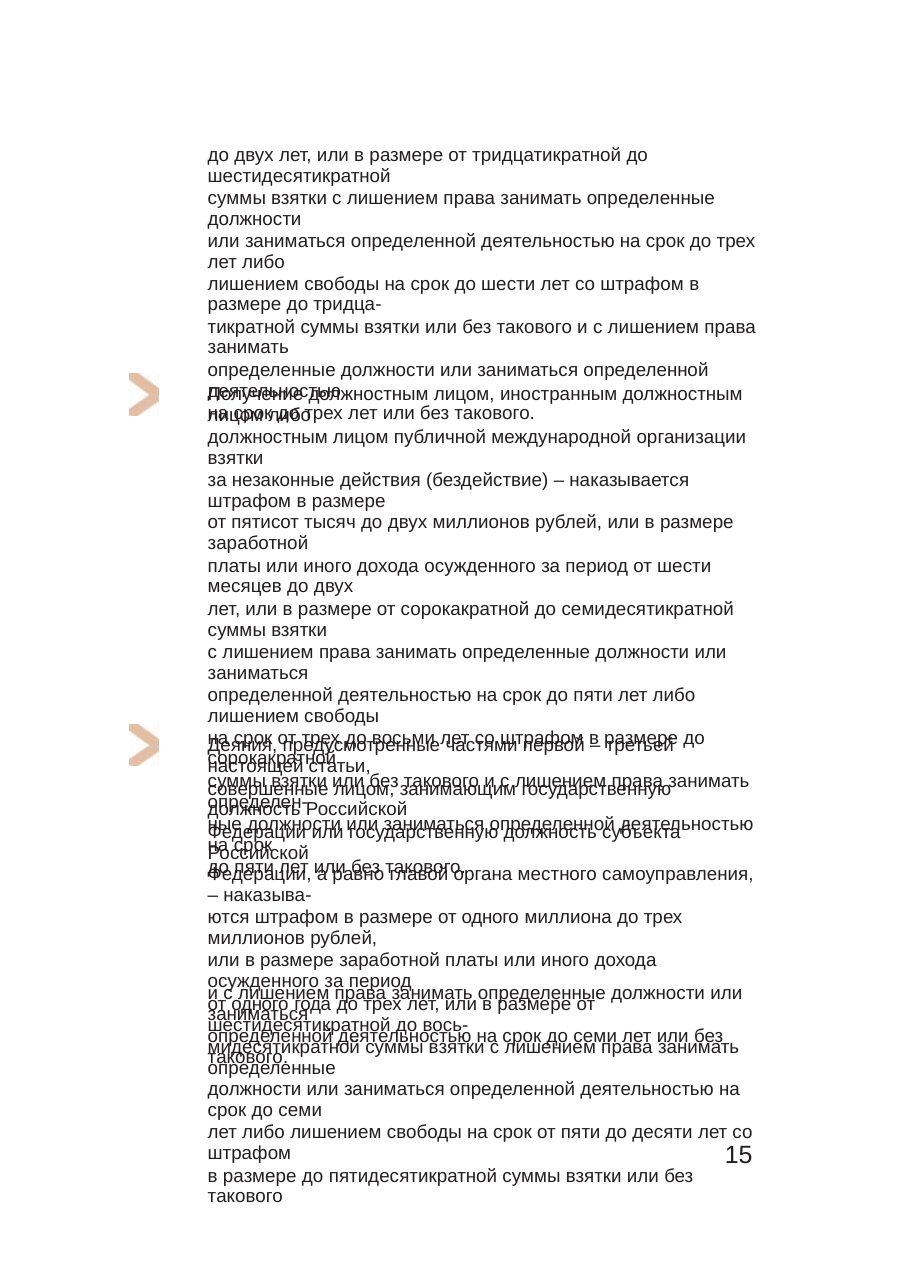

до двух лет, или в размере от тридцатикратной до шестидесятикратной
суммы взятки с лишением права занимать определенные должности
или заниматься определенной деятельностью на срок до трех лет либо
лишением свободы на срок до шести лет со штрафом в размере до тридца-
тикратной суммы взятки или без такового и с лишением права занимать
определенные должности или заниматься определенной деятельностью
на срок до трех лет или без такового.

Получение должностным лицом, иностранным должностным лицом либо
должностным лицом публичной международной организации взятки
за незаконные действия (бездействие) – наказывается штрафом в размере
от пятисот тысяч до двух миллионов рублей, или в размере заработной
платы или иного дохода осужденного за период от шести месяцев до двух
лет, или в размере от сорокакратной до семидесятикратной суммы взятки
с лишением права занимать определенные должности или заниматься
определенной деятельностью на срок до пяти лет либо лишением свободы
на срок от трех до восьми лет со штрафом в размере до сорокакратной
суммы взятки или без такового и с лишением права занимать определен-
ные должности или заниматься определенной деятельностью на срок
до пяти лет или без такового.

Деяния, предусмотренные частями первой – третьей настоящей статьи,
совершенные лицом, занимающим государственную должность Российской
Федерации или государственную должность субъекта Российской
Федерации, а равно главой органа местного самоуправления, – наказыва-
ются штрафом в размере от одного миллиона до трех миллионов рублей,
или в размере заработной платы или иного дохода осужденного за период
от одного года до трех лет, или в размере от шестидесятикратной до вось-
мидесятикратной суммы взятки с лишением права занимать определенные
должности или заниматься определенной деятельностью на срок до семи
лет либо лишением свободы на срок от пяти до десяти лет со штрафом
в размере до пятидесятикратной суммы взятки или без такового
и с лишением права занимать определенные должности или заниматься
определенной деятельностью на срок до семи лет или без такового.
15